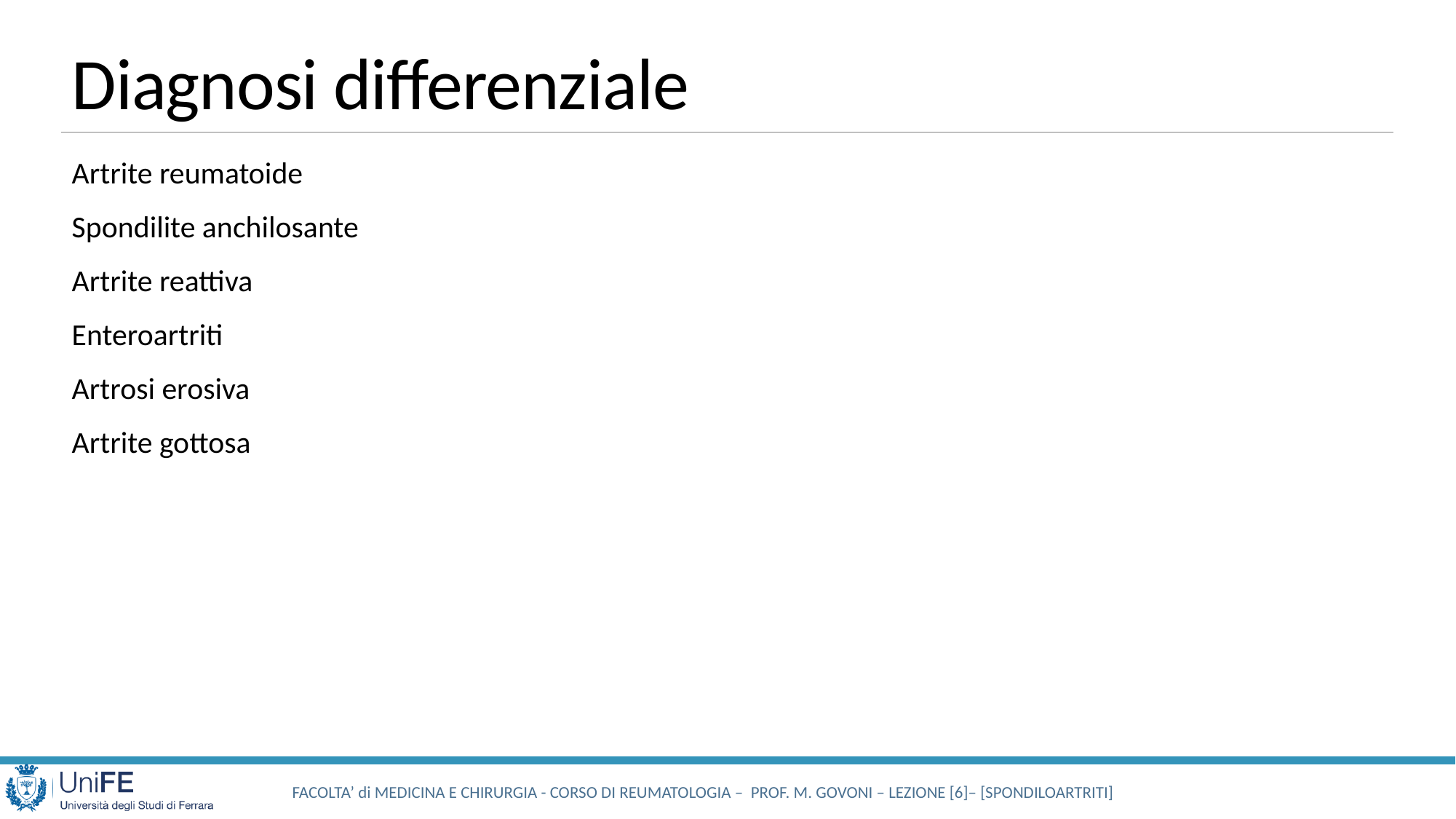

# Diagnosi differenziale
Artrite reumatoide
Spondilite anchilosante
Artrite reattiva
Enteroartriti
Artrosi erosiva
Artrite gottosa